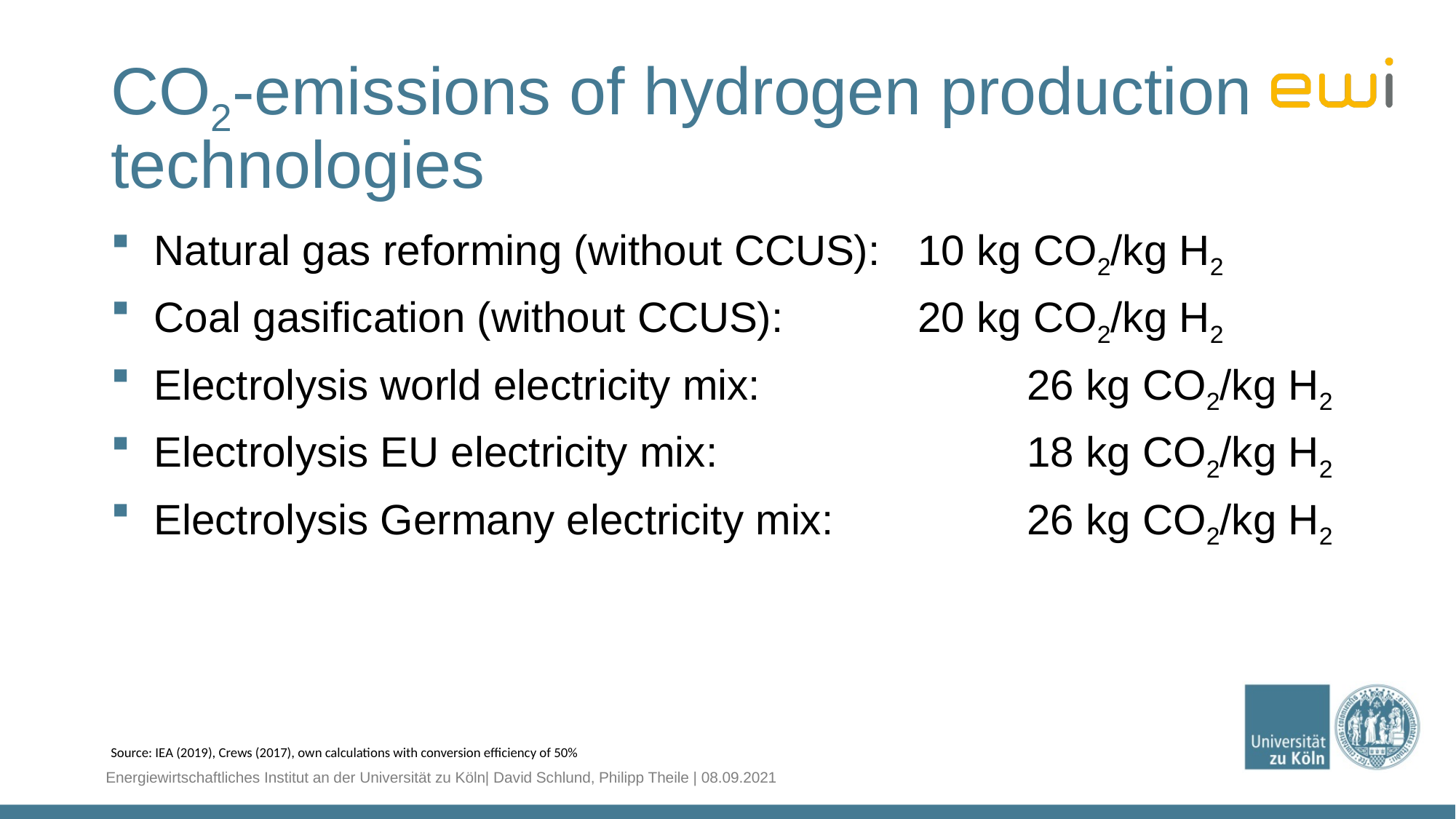

# CO2-emissions of hydrogen production technologies
Natural gas reforming (without CCUS):	10 kg CO2/kg H2
Coal gasification (without CCUS):		20 kg CO2/kg H2
Electrolysis world electricity mix:			26 kg CO2/kg H2
Electrolysis EU electricity mix:			18 kg CO2/kg H2
Electrolysis Germany electricity mix:		26 kg CO2/kg H2

Source: IEA (2019), Crews (2017), own calculations with conversion efficiency of 50%